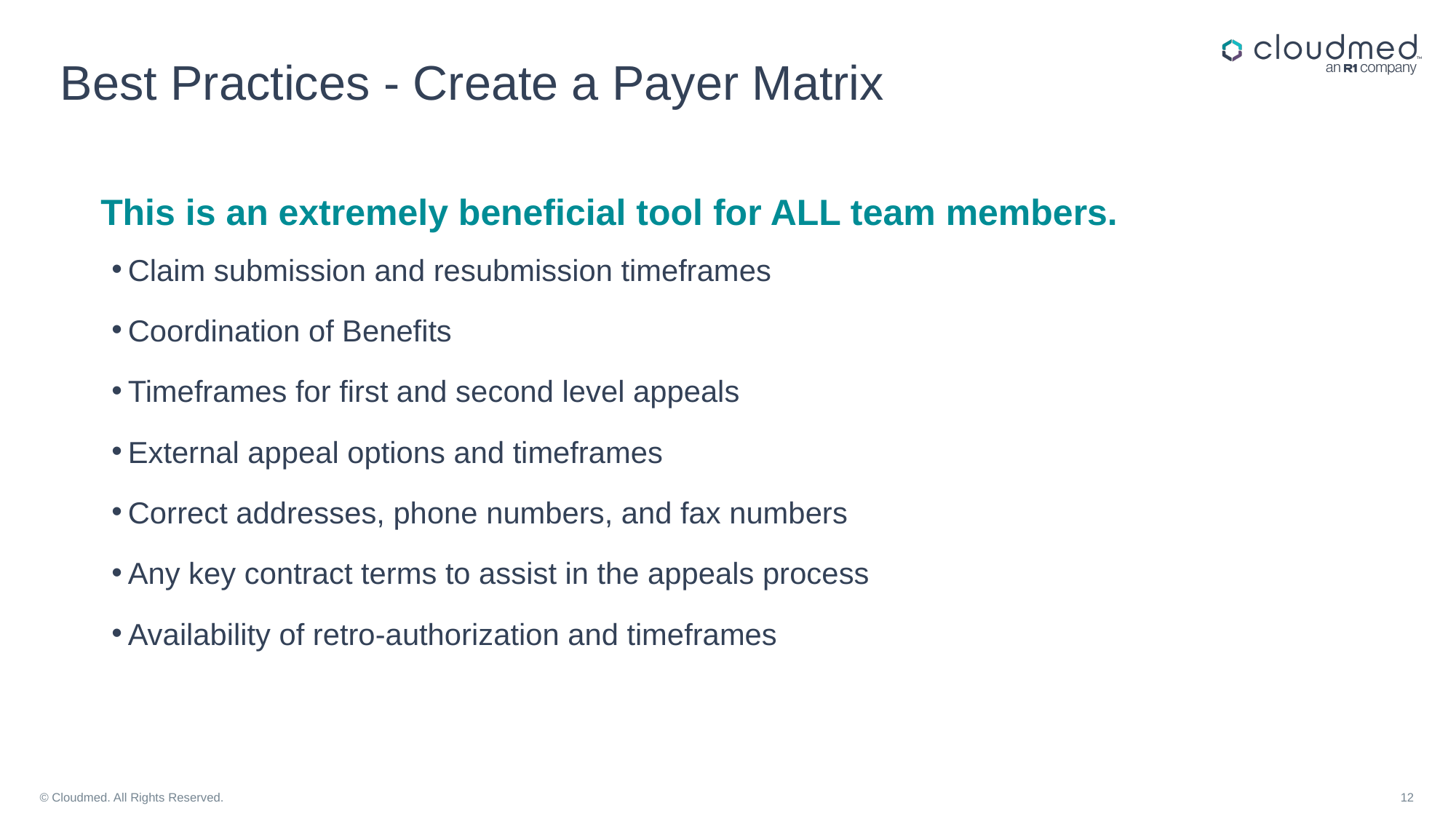

# Best Practices - Create a Payer Matrix
This is an extremely beneficial tool for ALL team members.
Claim submission and resubmission timeframes
Coordination of Benefits
Timeframes for first and second level appeals
External appeal options and timeframes
Correct addresses, phone numbers, and fax numbers
Any key contract terms to assist in the appeals process
Availability of retro-authorization and timeframes
© Cloudmed. All Rights Reserved.
12